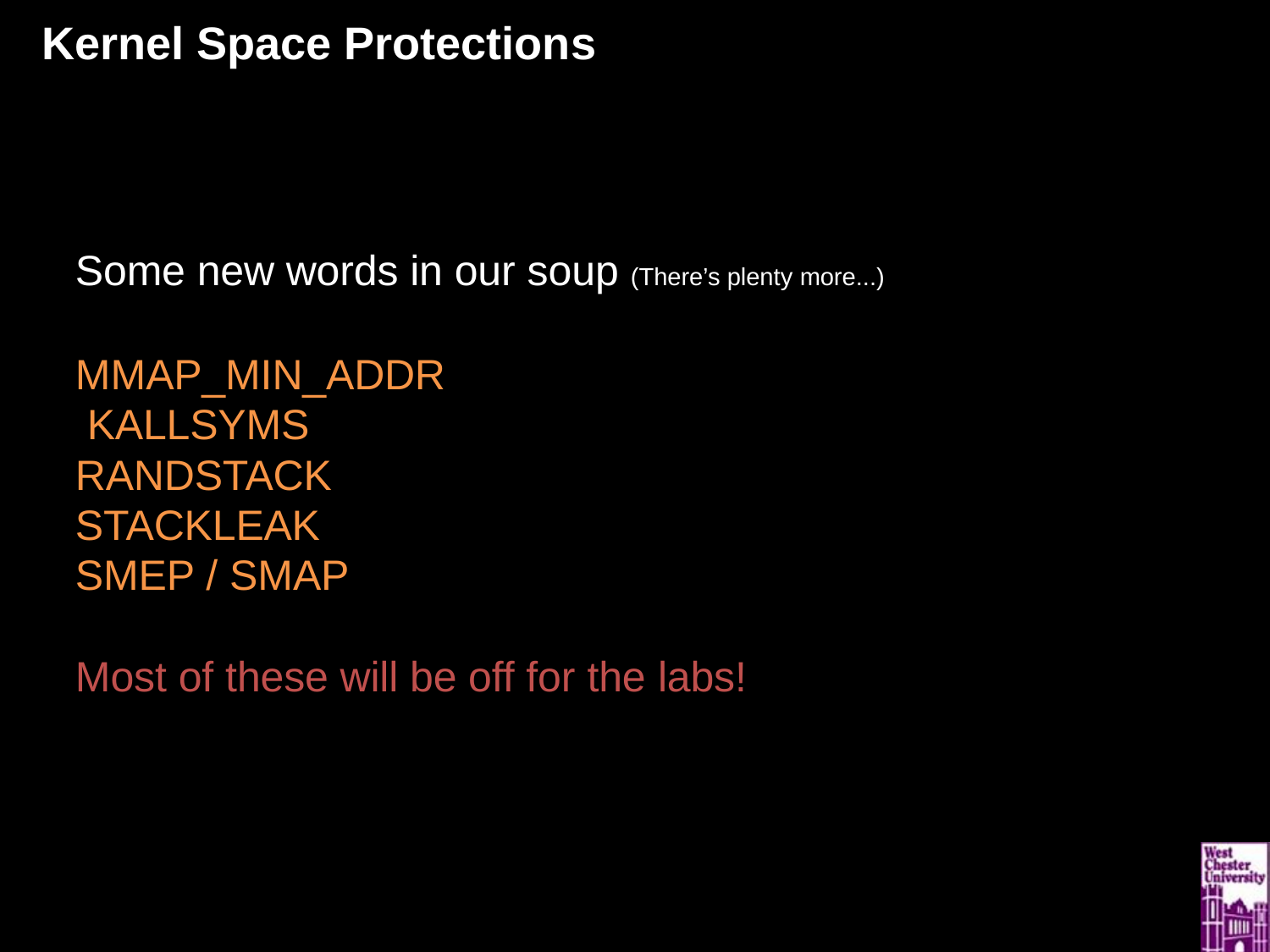

# Kernel Space Protections
Some new words in our soup (There’s plenty more...)

MMAP_MIN_ADDR  KALLSYMS  RANDSTACK  STACKLEAK  SMEP / SMAP

Most of these will be off for the labs!